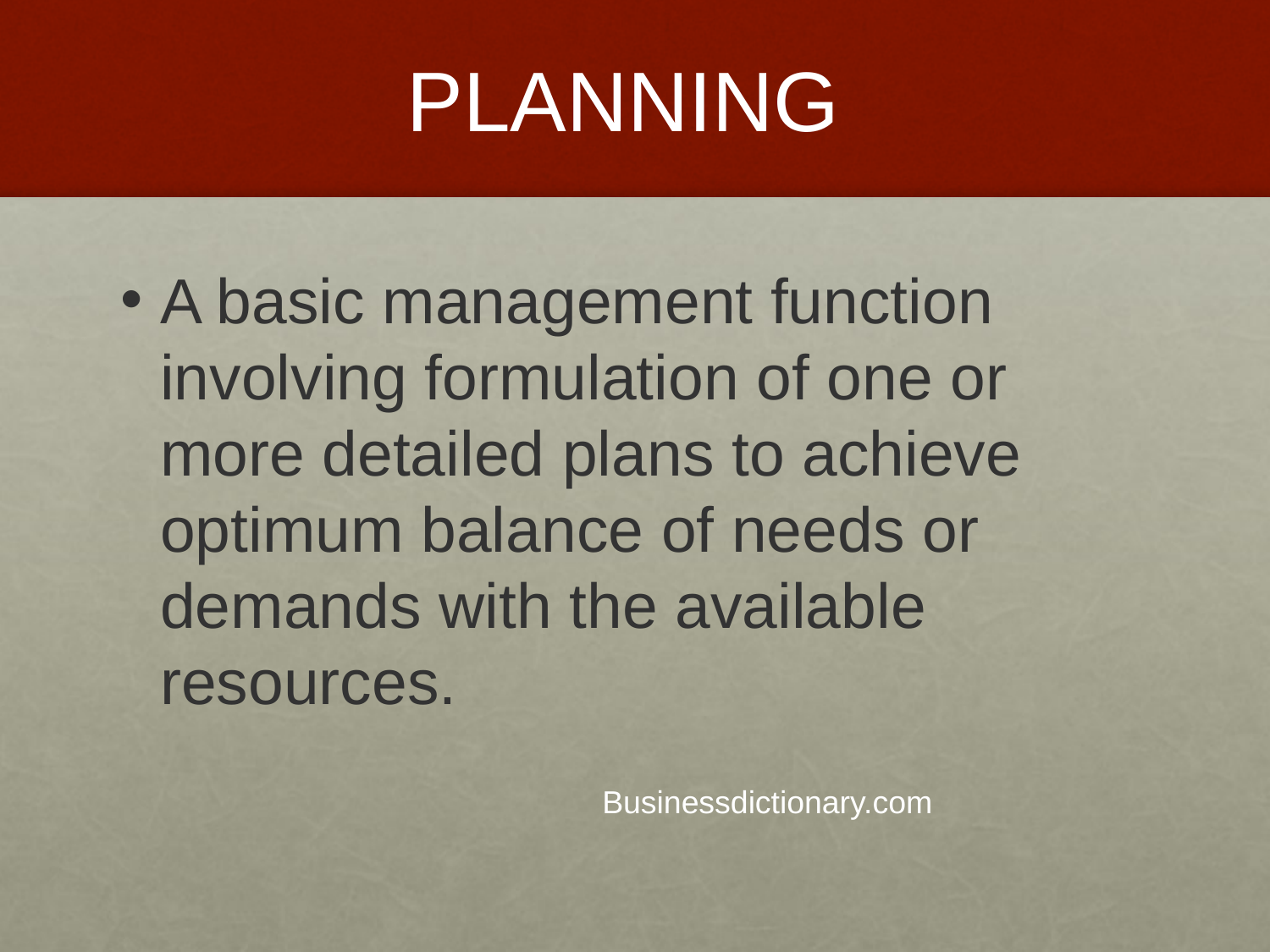

# PLANNING
A basic management function involving formulation of one or more detailed plans to achieve optimum balance of needs or demands with the available resources.

Businessdictionary.com